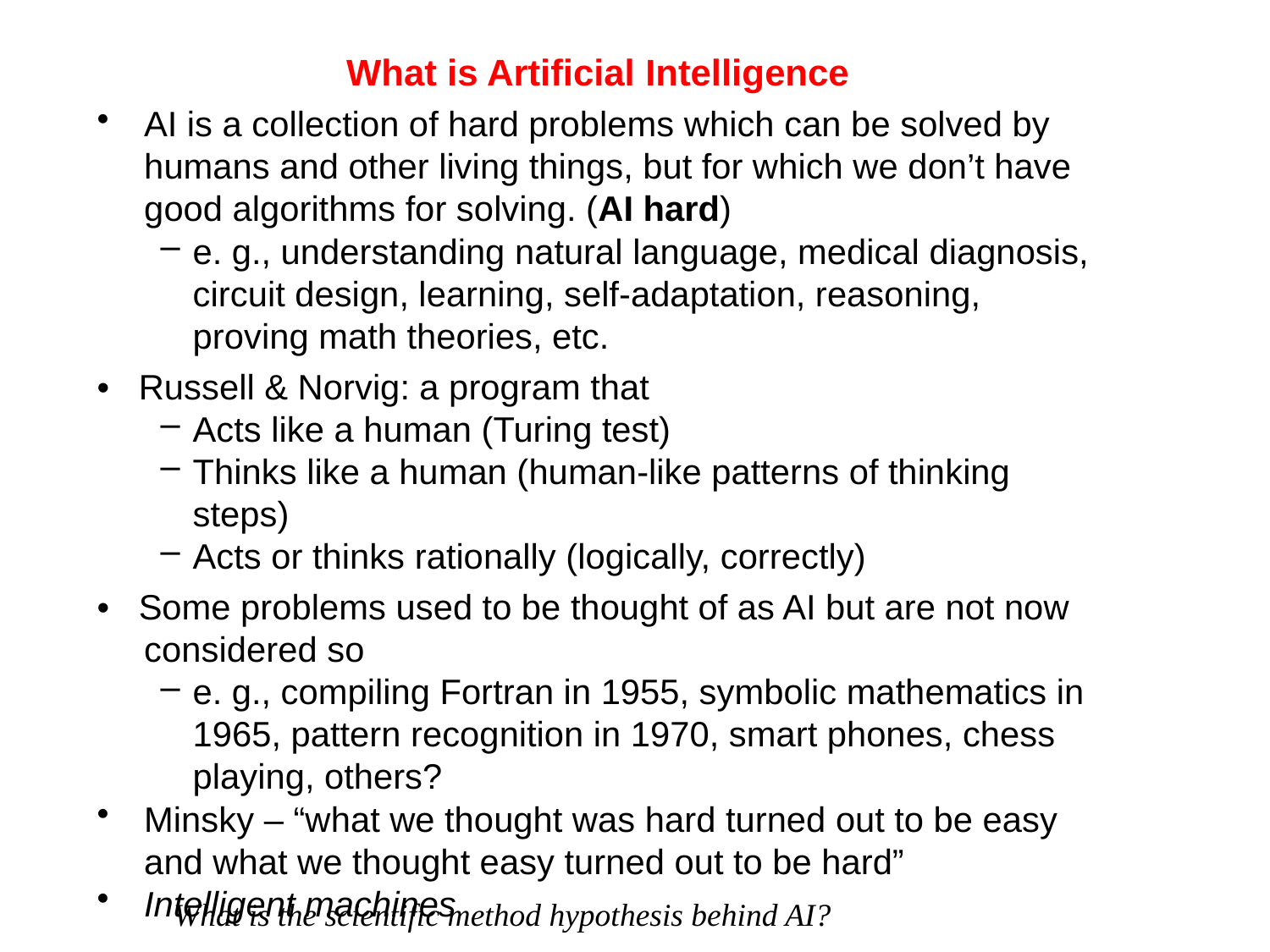

What is Artificial Intelligence
AI is a collection of hard problems which can be solved by humans and other living things, but for which we don’t have good algorithms for solving. (AI hard)
e. g., understanding natural language, medical diagnosis, circuit design, learning, self-adaptation, reasoning, proving math theories, etc.
•   Russell & Norvig: a program that
Acts like a human (Turing test)
Thinks like a human (human-like patterns of thinking steps)
Acts or thinks rationally (logically, correctly)
•   Some problems used to be thought of as AI but are not now considered so
e. g., compiling Fortran in 1955, symbolic mathematics in 1965, pattern recognition in 1970, smart phones, chess playing, others?
Minsky – “what we thought was hard turned out to be easy and what we thought easy turned out to be hard”
Intelligent machines
What is the scientific method hypothesis behind AI?